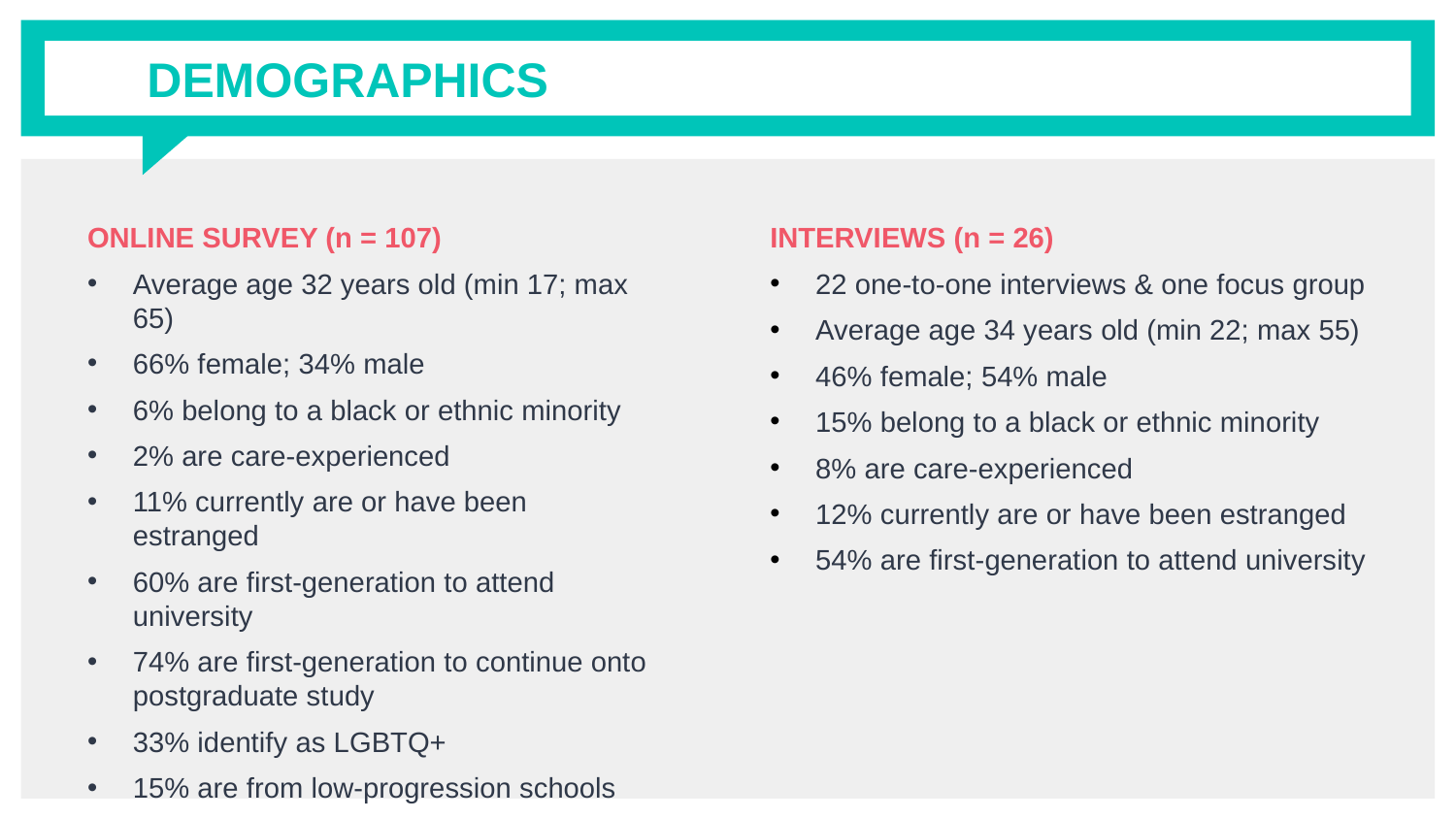

# DEMOGRAPHICS
ONLINE SURVEY (n = 107)
Average age 32 years old (min 17; max 65)
66% female; 34% male
6% belong to a black or ethnic minority
2% are care-experienced
11% currently are or have been estranged
60% are first-generation to attend university
74% are first-generation to continue onto postgraduate study
33% identify as LGBTQ+
15% are from low-progression schools

INTERVIEWS (n = 26)
22 one-to-one interviews & one focus group
Average age 34 years old (min 22; max 55)
46% female; 54% male
15% belong to a black or ethnic minority
8% are care-experienced
12% currently are or have been estranged
54% are first-generation to attend university